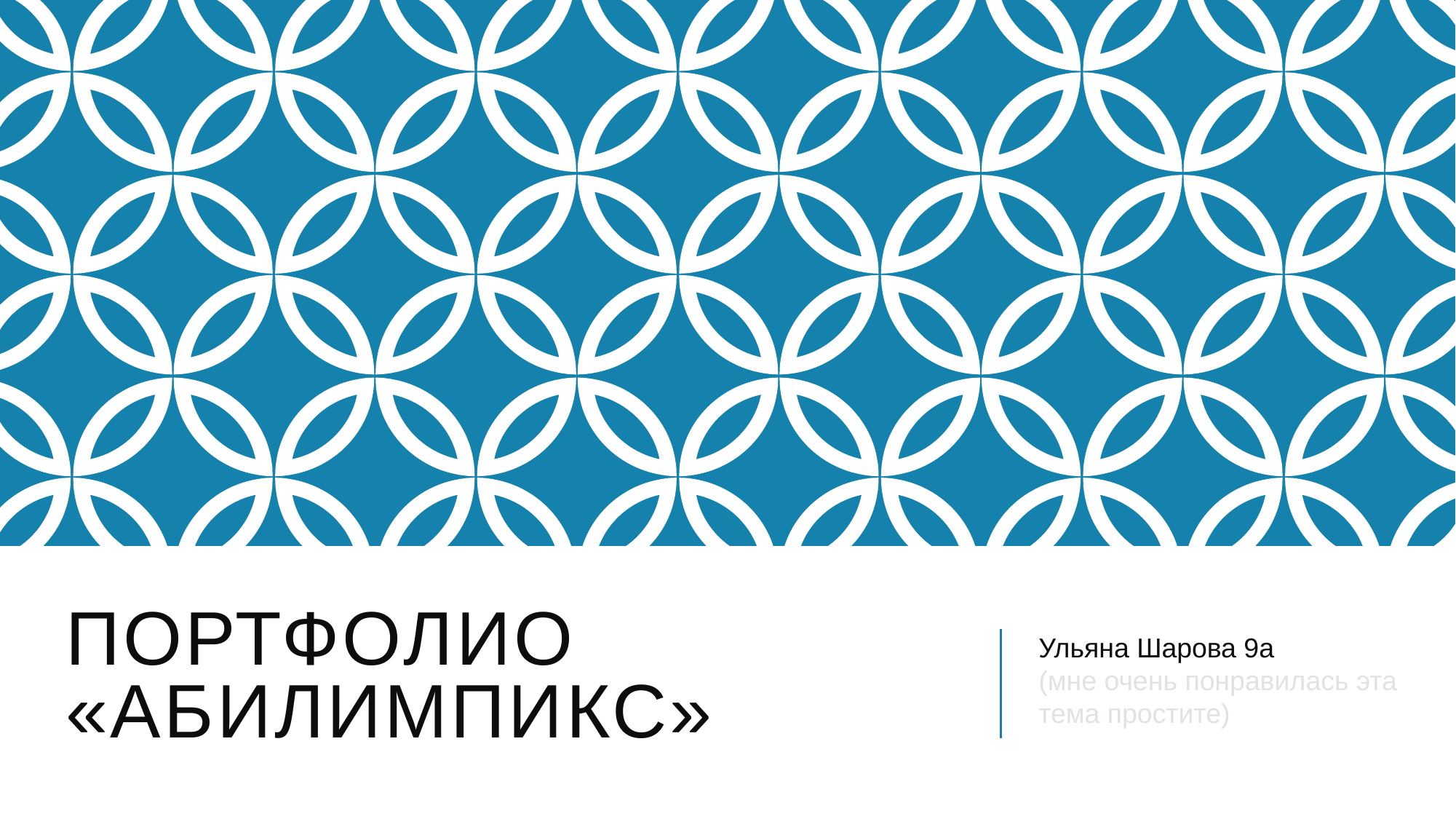

# Портфолио «Абилимпикс»
Ульяна Шарова 9а
(мне очень понравилась эта тема простите)